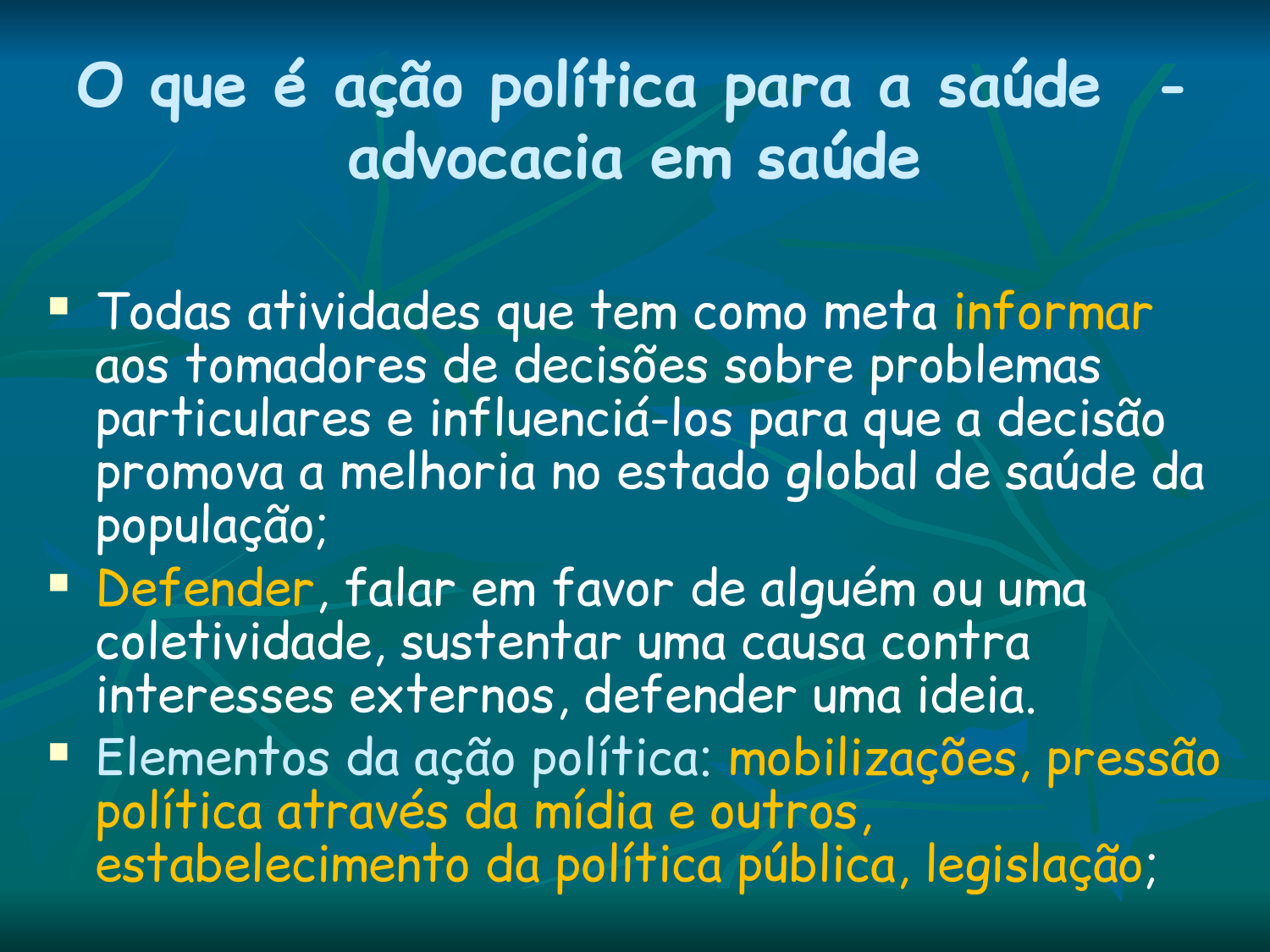

# O que é ação política para a saúde  - advocacia em saúde
Todas atividades que tem como meta informar aos tomadores de decisões sobre problemas particulares e influenciá-los para que a decisão promova a melhoria no estado global de saúde da população;
Defender, falar em favor de alguém ou uma coletividade, sustentar uma causa contra interesses externos, defender uma ideia.
Elementos da ação política: mobilizações, pressão política através da mídia e outros, estabelecimento da política pública, legislação;